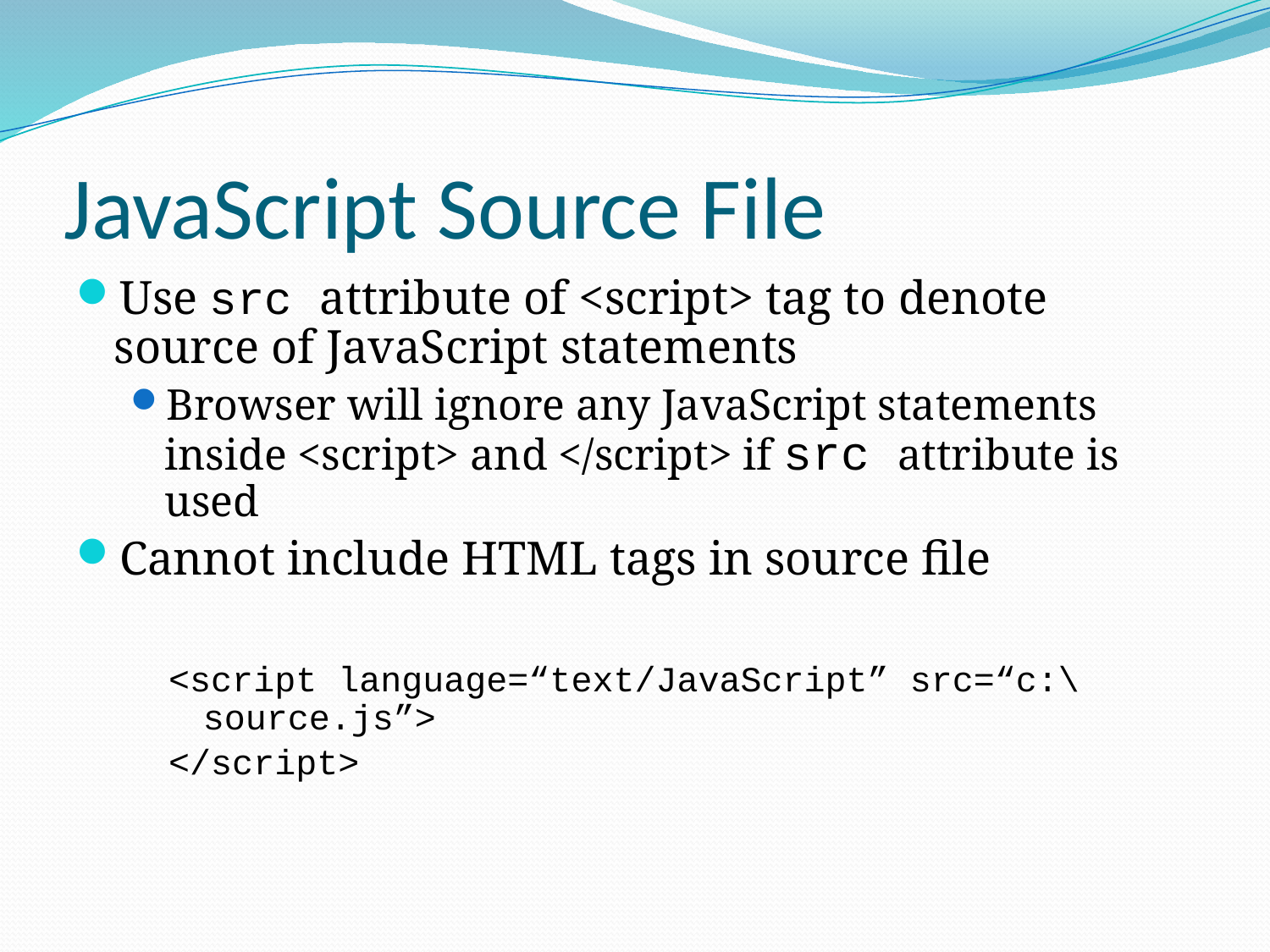

# JavaScript Source File
Use src attribute of <script> tag to denote source of JavaScript statements
Browser will ignore any JavaScript statements inside <script> and </script> if src attribute is used
Cannot include HTML tags in source file

<script language=“text/JavaScript” src=“c:\source.js”>
</script>